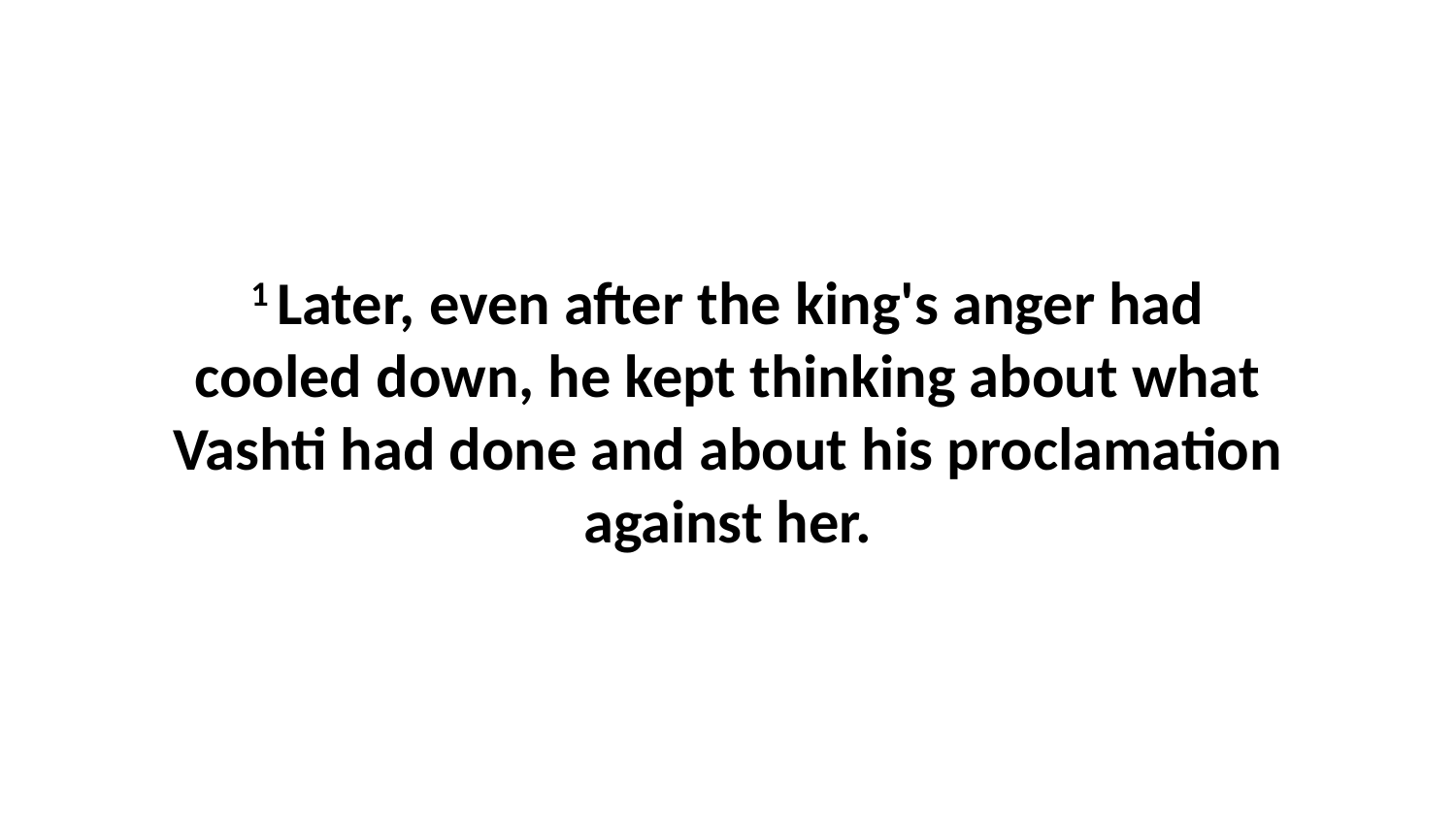

1 Later, even after the king's anger had cooled down, he kept thinking about what Vashti had done and about his proclamation against her.